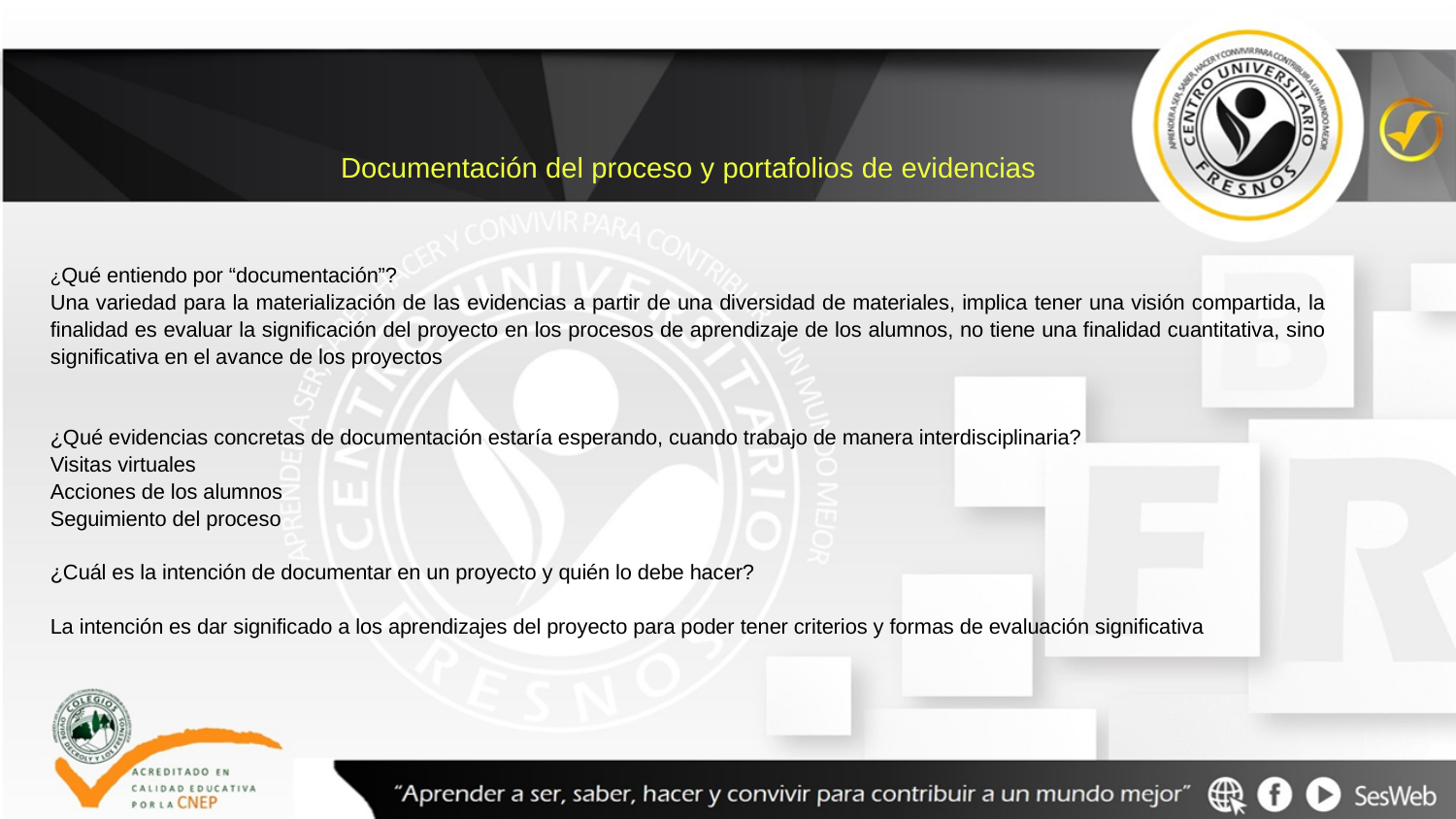

| Documentación del proceso y portafolios de evidencias |
| --- |
| ¿Qué entiendo por “documentación”? Una variedad para la materialización de las evidencias a partir de una diversidad de materiales, implica tener una visión compartida, la finalidad es evaluar la significación del proyecto en los procesos de aprendizaje de los alumnos, no tiene una finalidad cuantitativa, sino significativa en el avance de los proyectos ¿Qué evidencias concretas de documentación estaría esperando, cuando trabajo de manera interdisciplinaria? Visitas virtuales Acciones de los alumnos Seguimiento del proceso ¿Cuál es la intención de documentar en un proyecto y quién lo debe hacer? La intención es dar significado a los aprendizajes del proyecto para poder tener criterios y formas de evaluación significativa |